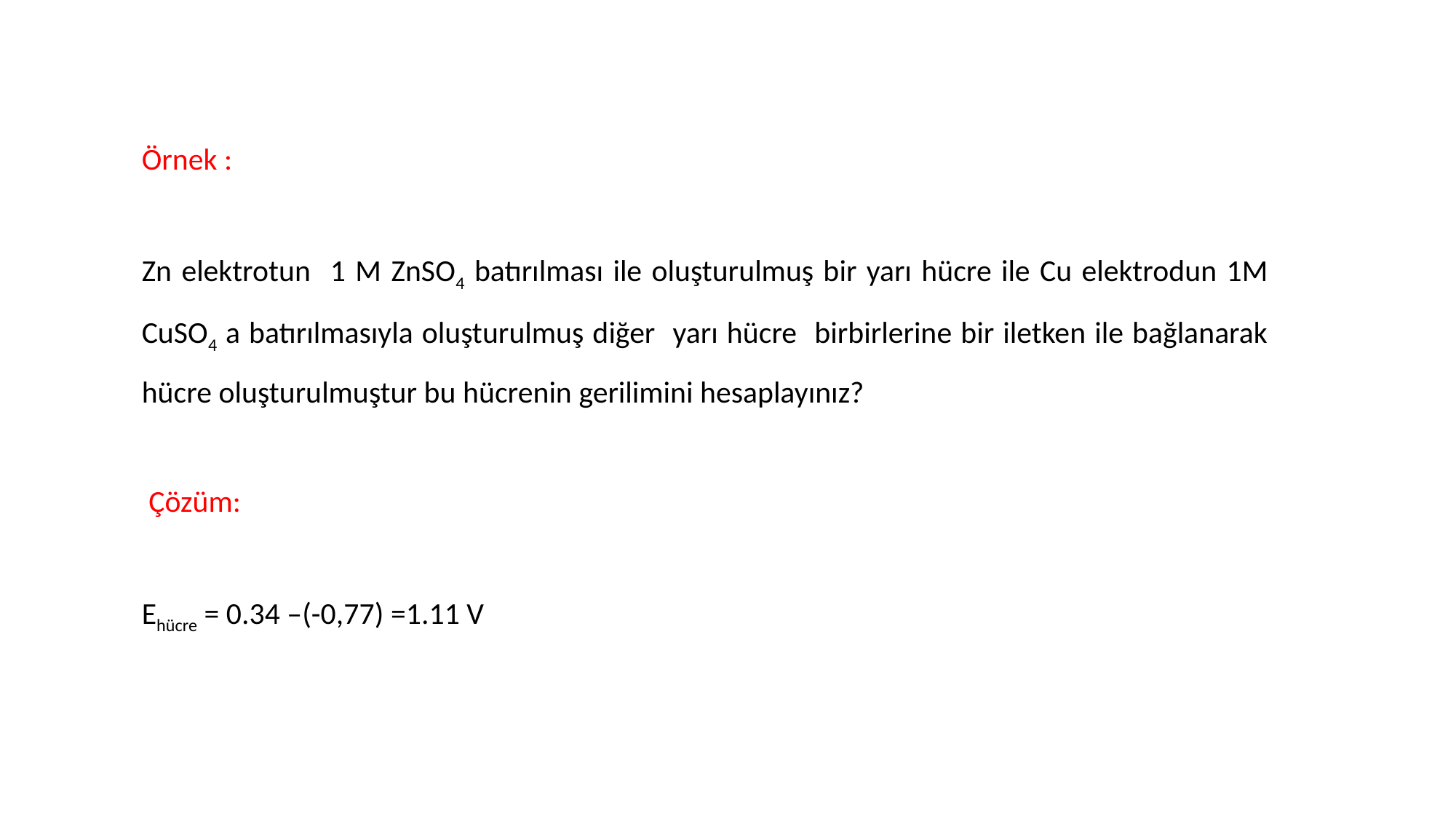

Örnek :

Zn elektrotun  1 M ZnSO4 batırılması ile oluşturulmuş bir yarı hücre ile Cu elektrodun 1M CuSO4 a batırılmasıyla oluşturulmuş diğer  yarı hücre  birbirlerine bir iletken ile bağlanarak hücre oluşturulmuştur bu hücrenin gerilimini hesaplayınız?

 Çözüm:

Ehücre = 0.34 –(-0,77) =1.11 V